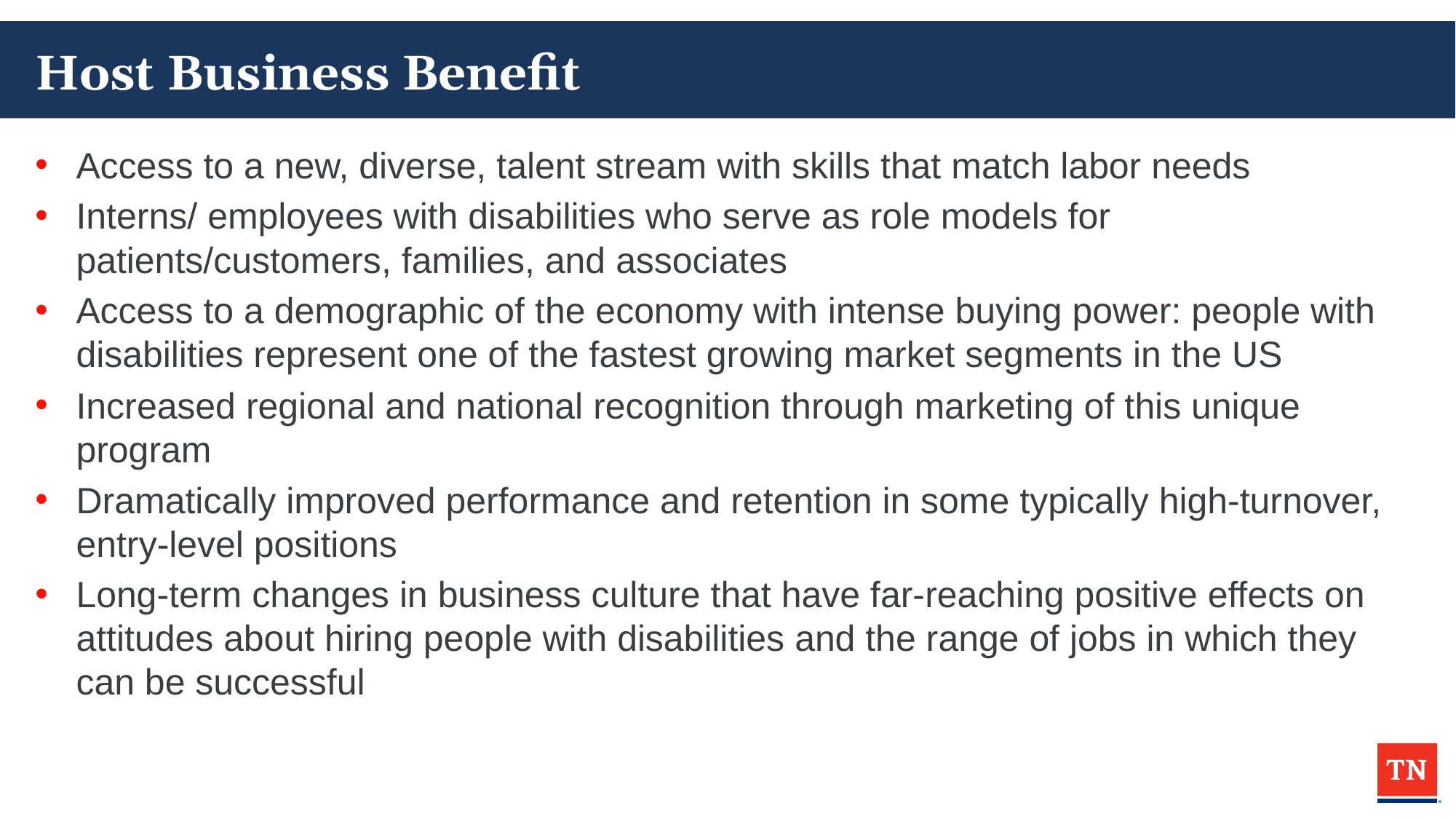

# Host Business Benefit
Access to a new, diverse, talent stream with skills that match labor needs
Interns/ employees with disabilities who serve as role models for patients/customers, families, and associates
Access to a demographic of the economy with intense buying power: people with disabilities represent one of the fastest growing market segments in the US
Increased regional and national recognition through marketing of this unique program
Dramatically improved performance and retention in some typically high-turnover, entry-level positions
Long-term changes in business culture that have far-reaching positive effects on attitudes about hiring people with disabilities and the range of jobs in which they can be successful